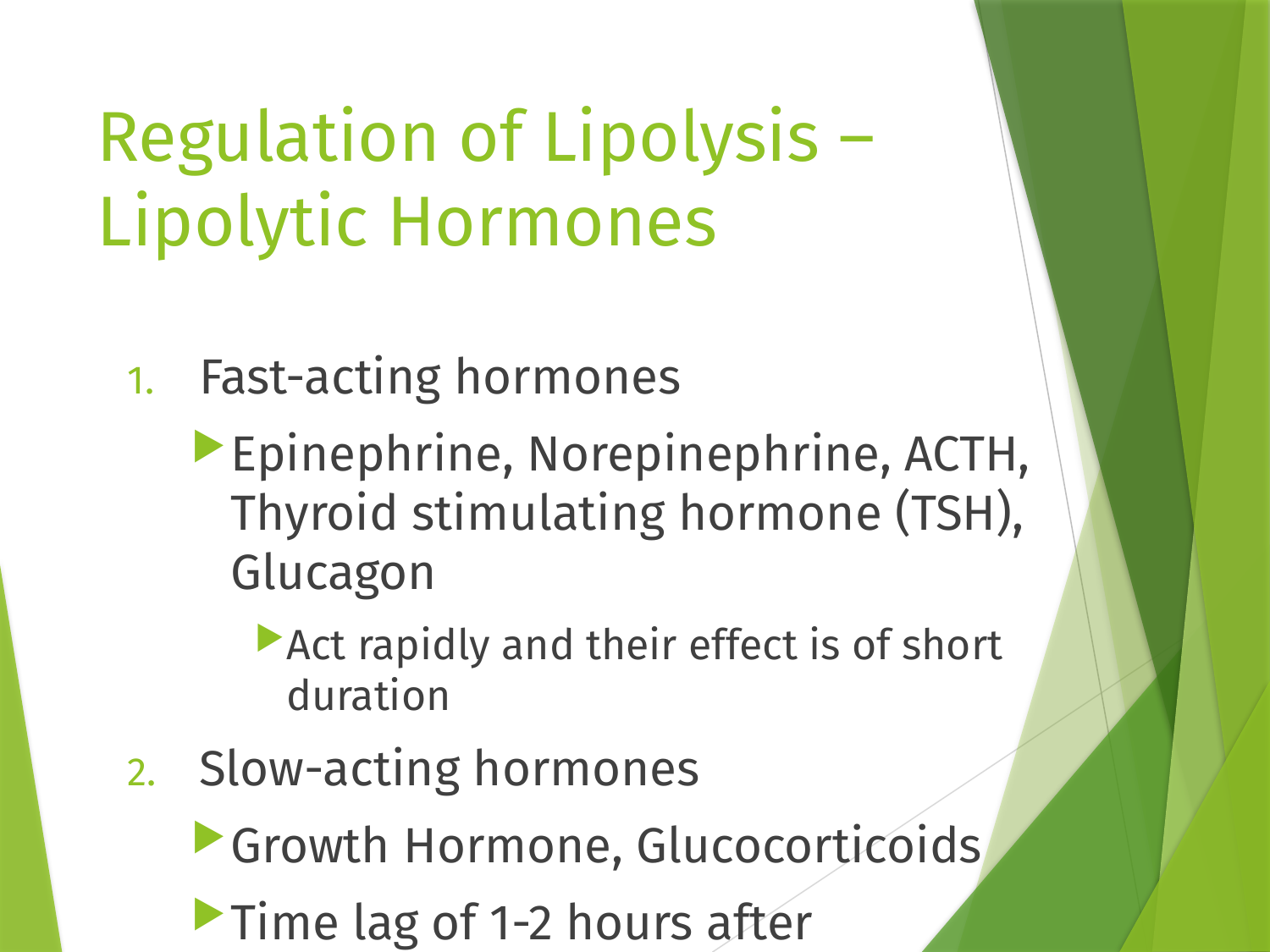

# Regulation of Lipolysis – Lipolytic Hormones
Fast-acting hormones
Epinephrine, Norepinephrine, ACTH, Thyroid stimulating hormone (TSH), Glucagon
Act rapidly and their effect is of short duration
Slow-acting hormones
Growth Hormone, Glucocorticoids
Time lag of 1-2 hours after administration
Effects last for several hours
Action is blocked by inhibiting RNA or protein synthesis